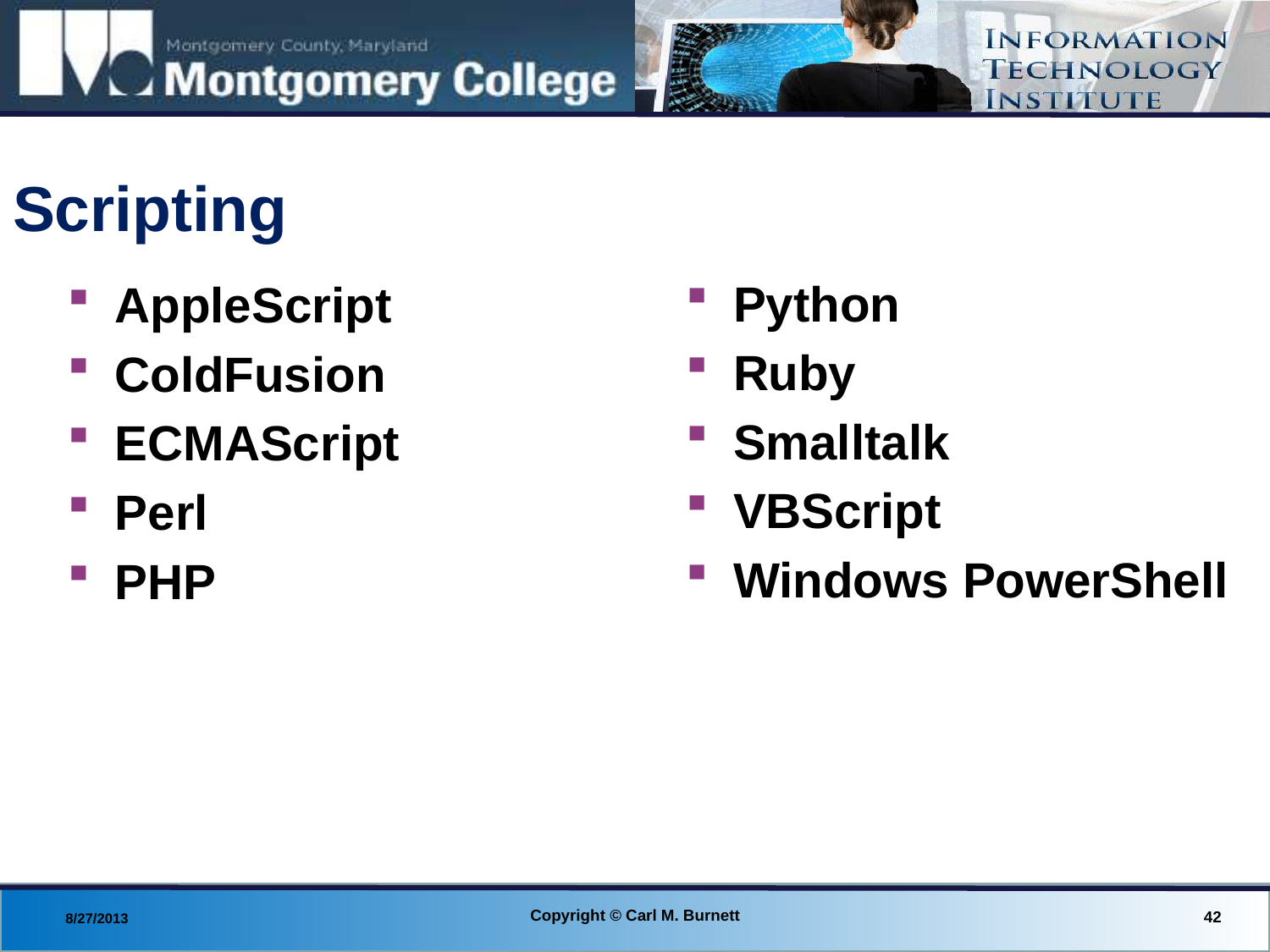

# Scripting
Python
Ruby
Smalltalk
VBScript
Windows PowerShell

AppleScript
ColdFusion
ECMAScript
Perl
PHP

Copyright © Carl M. Burnett
42
8/27/2013